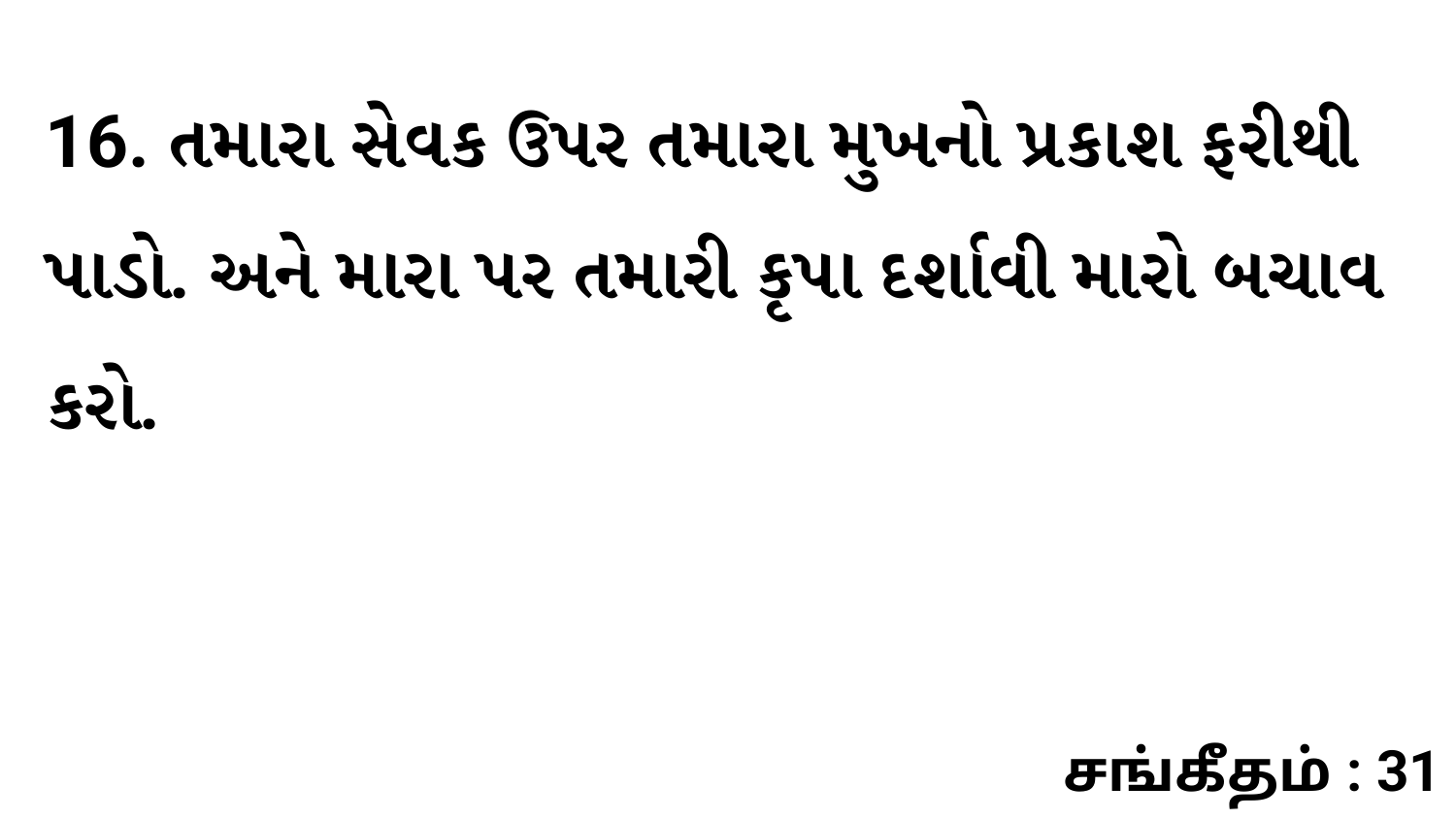

16. તમારા સેવક ઉપર તમારા મુખનો પ્રકાશ ફરીથી પાડો. અને મારા પર તમારી કૃપા દર્શાવી મારો બચાવ કરો.
சங்கீதம் : 31